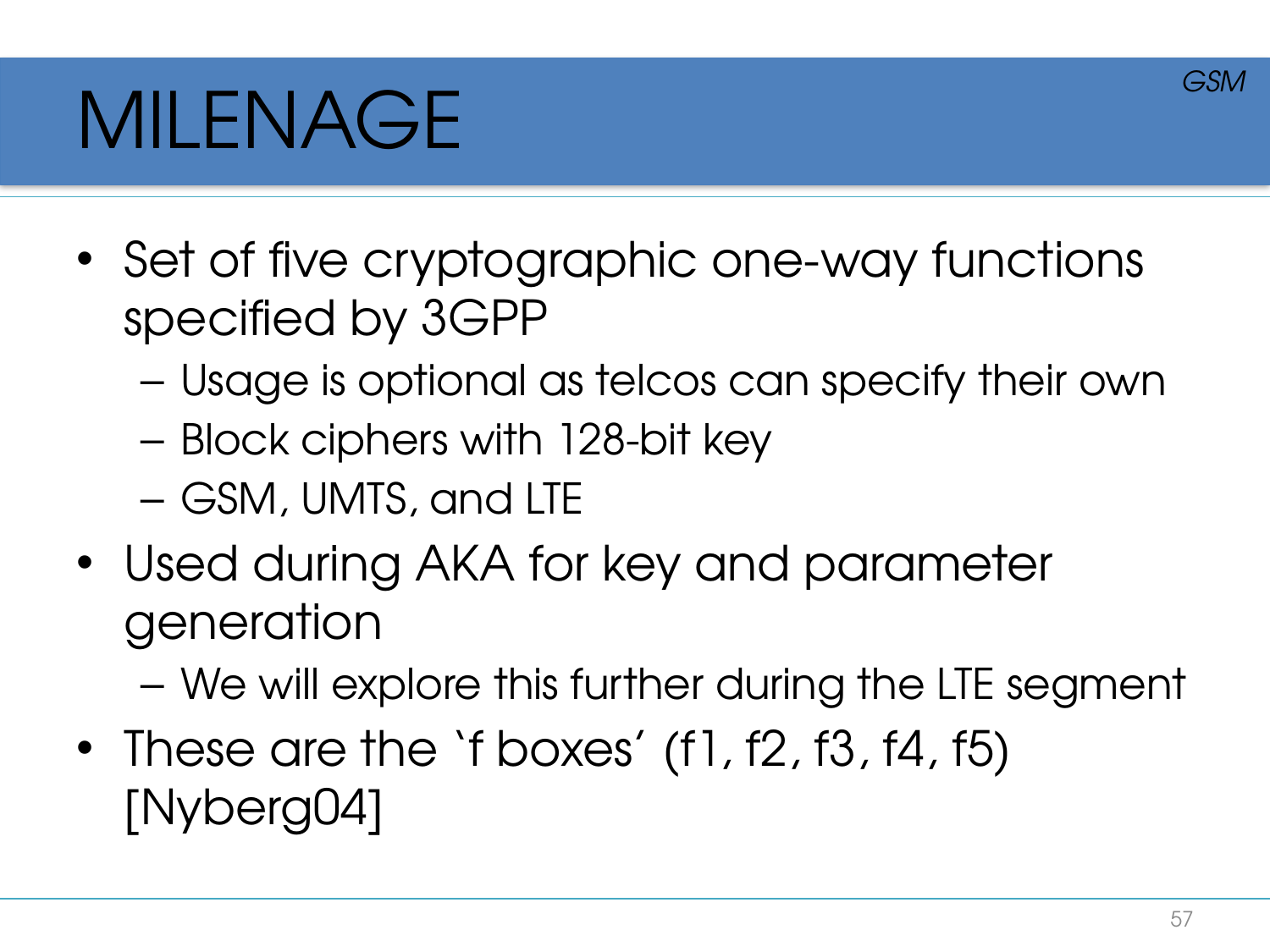

# MILENAGE

GSM
Set of five cryptographic one-way functions specified by 3GPP
Usage is optional as telcos can specify their own
Block ciphers with 128-bit key
GSM, UMTS, and LTE
Used during AKA for key and parameter generation
We will explore this further during the LTE segment
These are the ‘f boxes’ (f1, f2, f3, f4, f5)[Nyberg04]

57